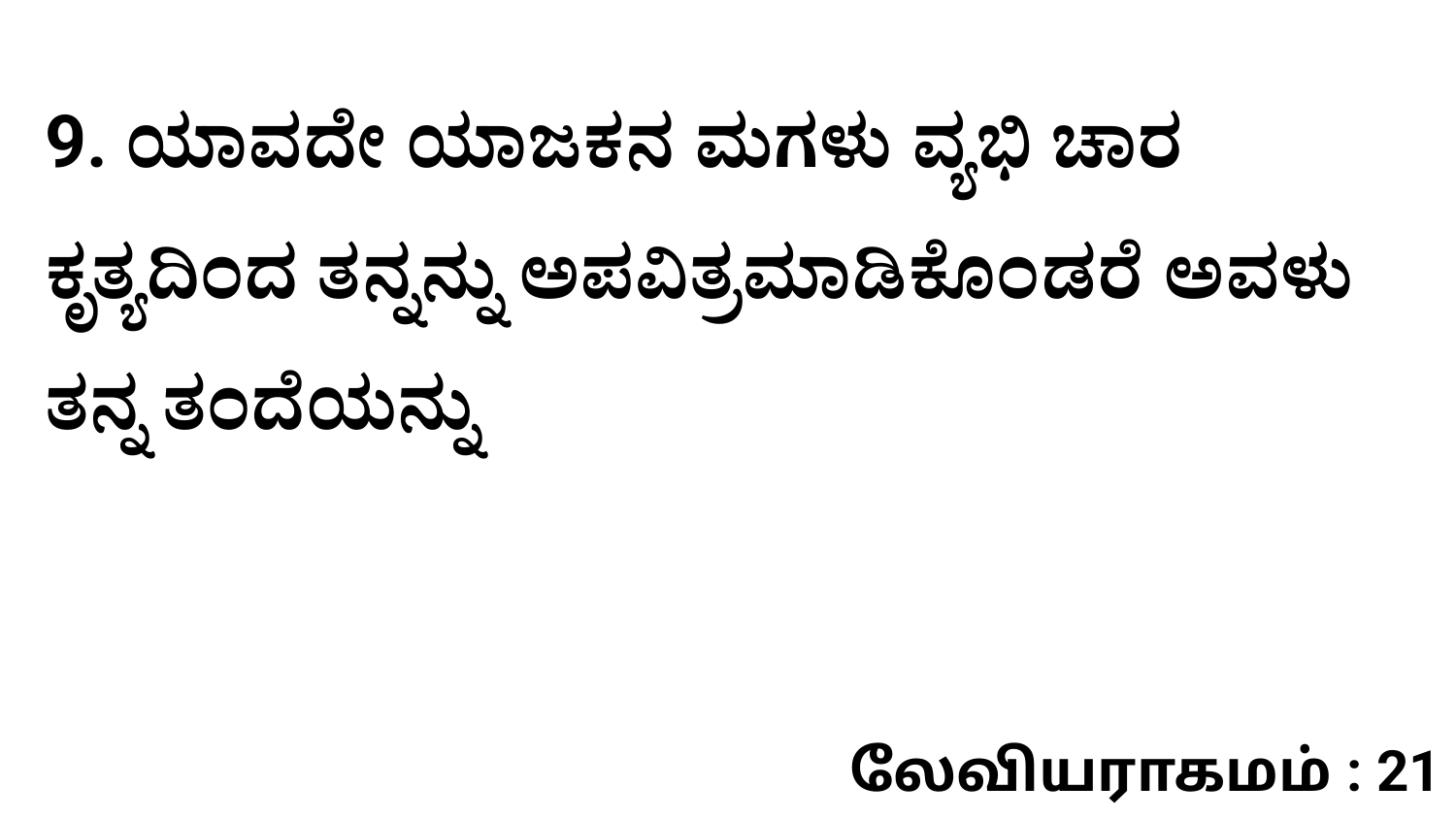

9. ಯಾವದೇ ಯಾಜಕನ ಮಗಳು ವ್ಯಭಿ ಚಾರ ಕೃತ್ಯದಿಂದ ತನ್ನನ್ನು ಅಪವಿತ್ರಮಾಡಿಕೊಂಡರೆ ಅವಳು ತನ್ನ ತಂದೆಯನ್ನು
லேவியராகமம் : 21